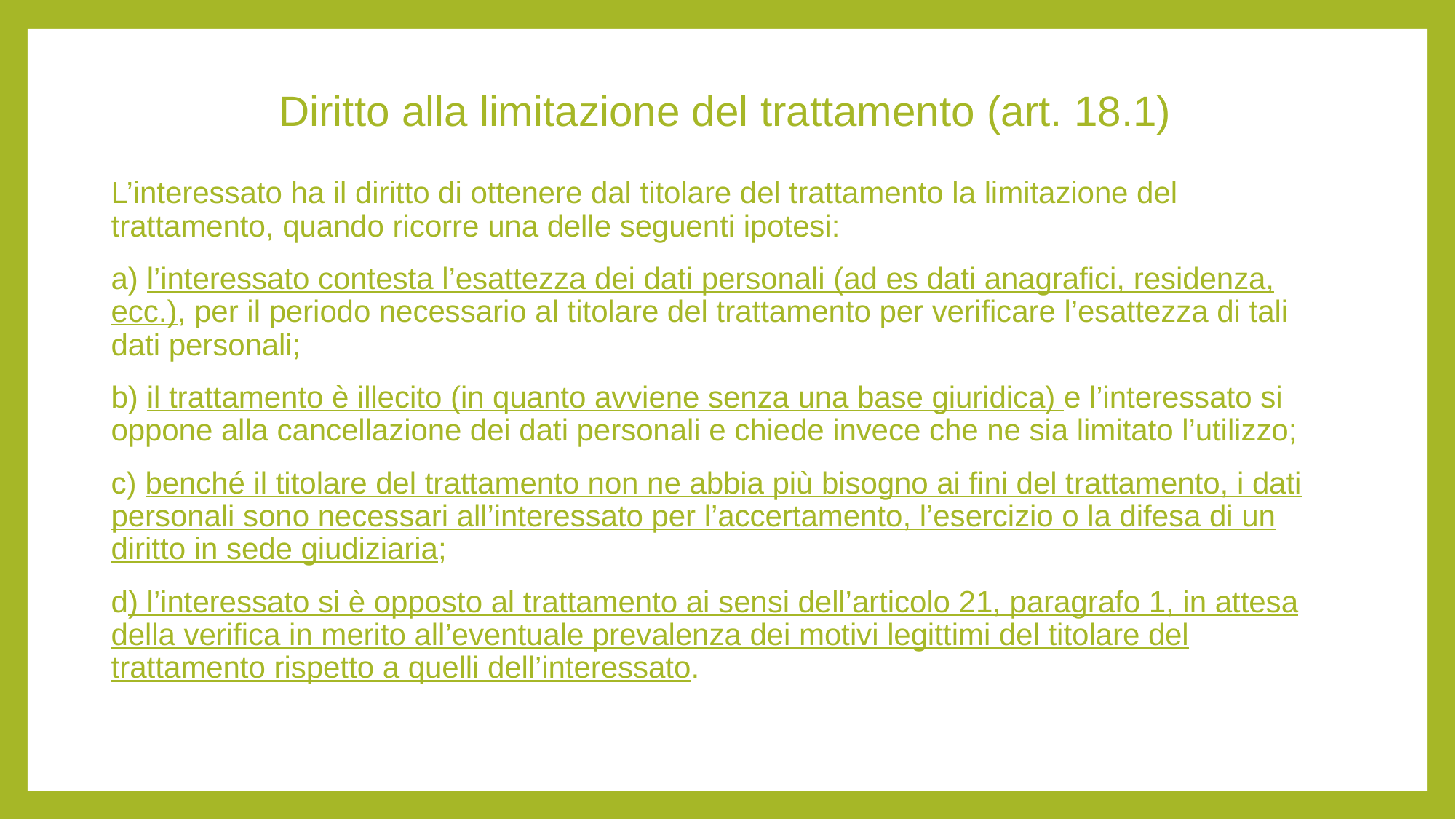

# Diritto alla limitazione del trattamento (art. 18.1)
L’interessato ha il diritto di ottenere dal titolare del trattamento la limitazione del trattamento, quando ricorre una delle seguenti ipotesi:
a) l’interessato contesta l’esattezza dei dati personali (ad es dati anagrafici, residenza, ecc.), per il periodo necessario al titolare del trattamento per verificare l’esattezza di tali dati personali;
b) il trattamento è illecito (in quanto avviene senza una base giuridica) e l’interessato si oppone alla cancellazione dei dati personali e chiede invece che ne sia limitato l’utilizzo;
c) benché il titolare del trattamento non ne abbia più bisogno ai fini del trattamento, i dati personali sono necessari all’interessato per l’accertamento, l’esercizio o la difesa di un diritto in sede giudiziaria;
d) l’interessato si è opposto al trattamento ai sensi dell’articolo 21, paragrafo 1, in attesa della verifica in merito all’eventuale prevalenza dei motivi legittimi del titolare del trattamento rispetto a quelli dell’interessato.